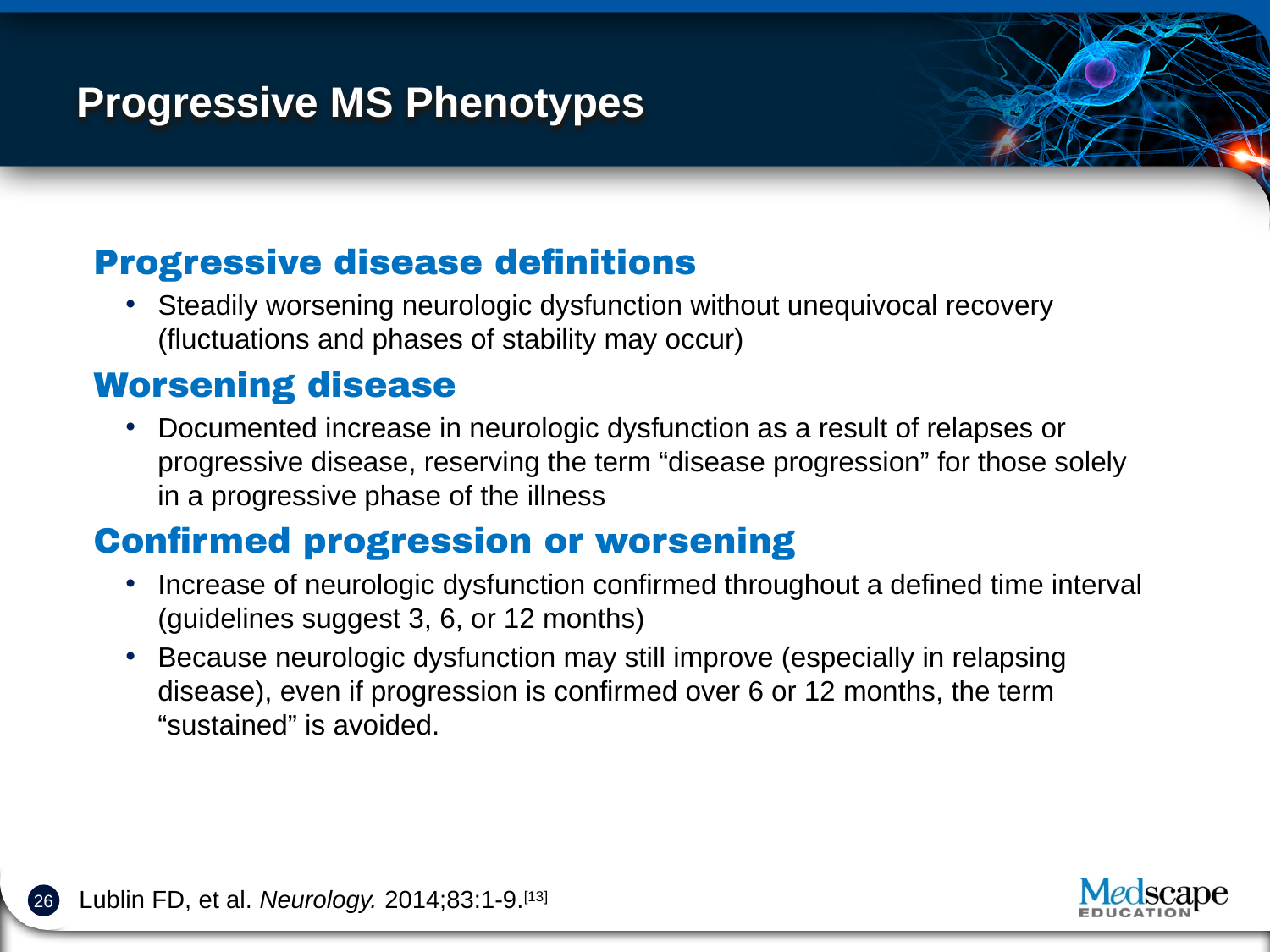

# Progressive MS Phenotypes
Progressive disease definitions
Steadily worsening neurologic dysfunction without unequivocal recovery (fluctuations and phases of stability may occur)
Worsening disease
Documented increase in neurologic dysfunction as a result of relapses or progressive disease, reserving the term “disease progression” for those solely in a progressive phase of the illness
Confirmed progression or worsening
Increase of neurologic dysfunction confirmed throughout a defined time interval (guidelines suggest 3, 6, or 12 months)
Because neurologic dysfunction may still improve (especially in relapsing disease), even if progression is confirmed over 6 or 12 months, the term “sustained” is avoided.

Lublin FD, et al. Neurology. 2014;83:1-9.[13]